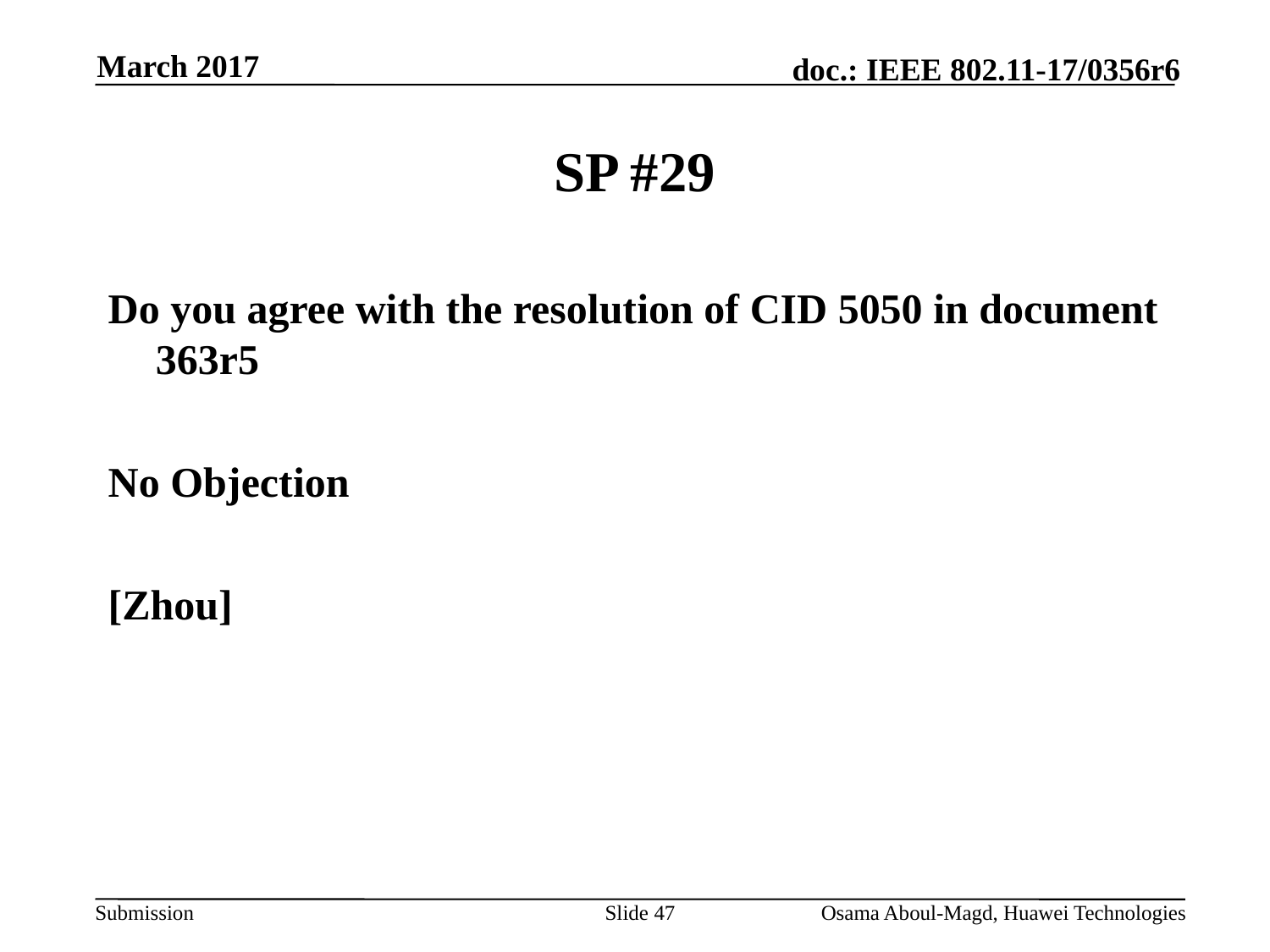

March 2017
# SP #29
Do you agree with the resolution of CID 5050 in document 363r5

No Objection

[Zhou]
Slide 47
Osama Aboul-Magd, Huawei Technologies